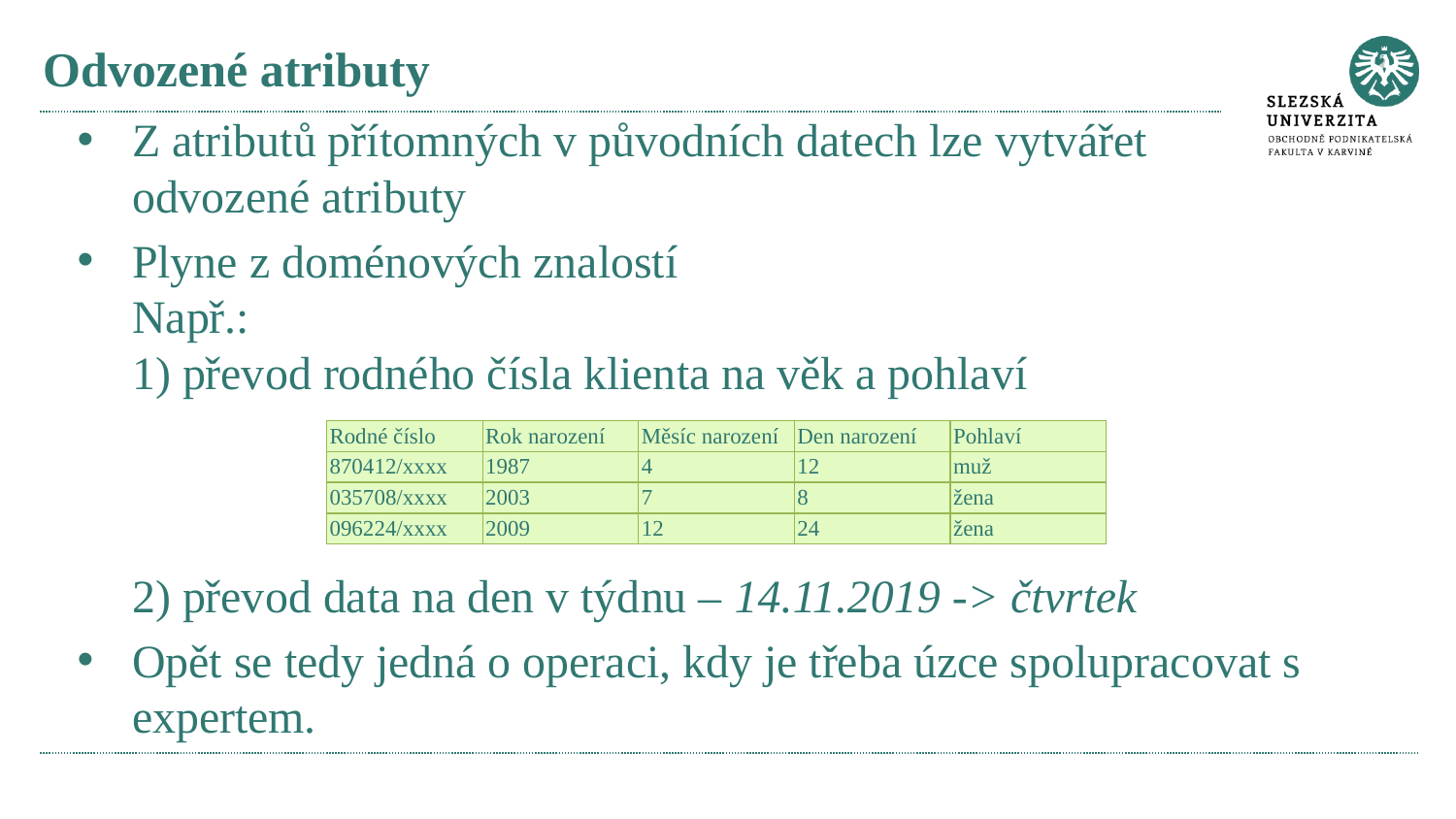

# Odvozené atributy
Z atributů přítomných v původních datech lze vytvářet
odvozené atributy
Plyne z doménových znalostí
Např.:
1) převod rodného čísla klienta na věk a pohlaví
2) převod data na den v týdnu – 14.11.2019 -> čtvrtek
Opět se tedy jedná o operaci, kdy je třeba úzce spolupracovat s expertem.

| Rodné číslo | Rok narození | Měsíc narození | Den narození | Pohlaví |
| --- | --- | --- | --- | --- |
| 870412/xxxx | 1987 | 4 | 12 | muž |
| 035708/xxxx | 2003 | 7 | 8 | žena |
| 096224/xxxx | 2009 | 12 | 24 | žena |